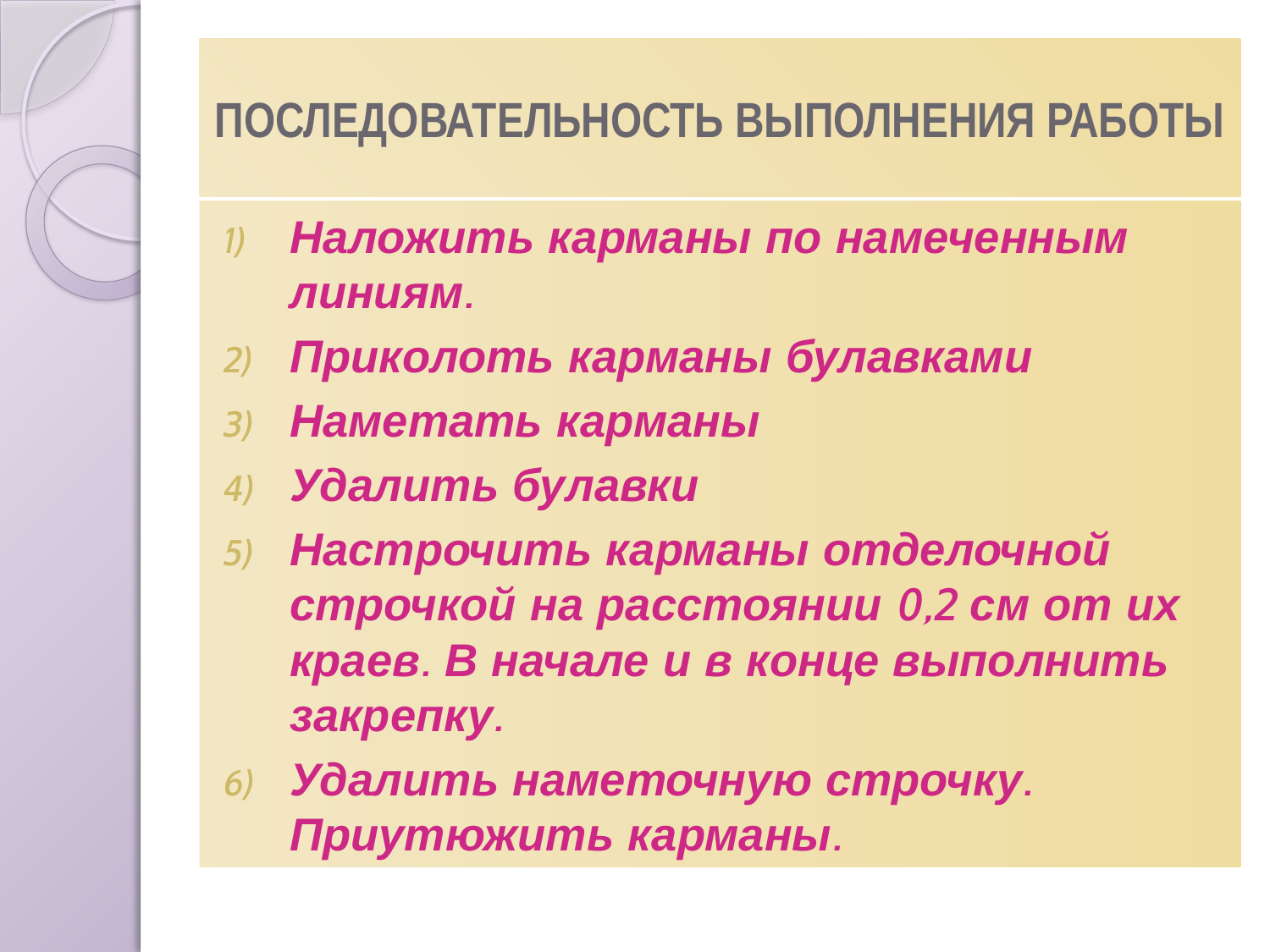

# ПОСЛЕДОВАТЕЛЬНОСТЬ ВЫПОЛНЕНИЯ РАБОТЫ
Наложить карманы по намеченным линиям.
Приколоть карманы булавками
Наметать карманы
Удалить булавки
Настрочить карманы отделочной строчкой на расстоянии 0,2 см от их краев. В начале и в конце выполнить закрепку.
Удалить наметочную строчку. Приутюжить карманы.